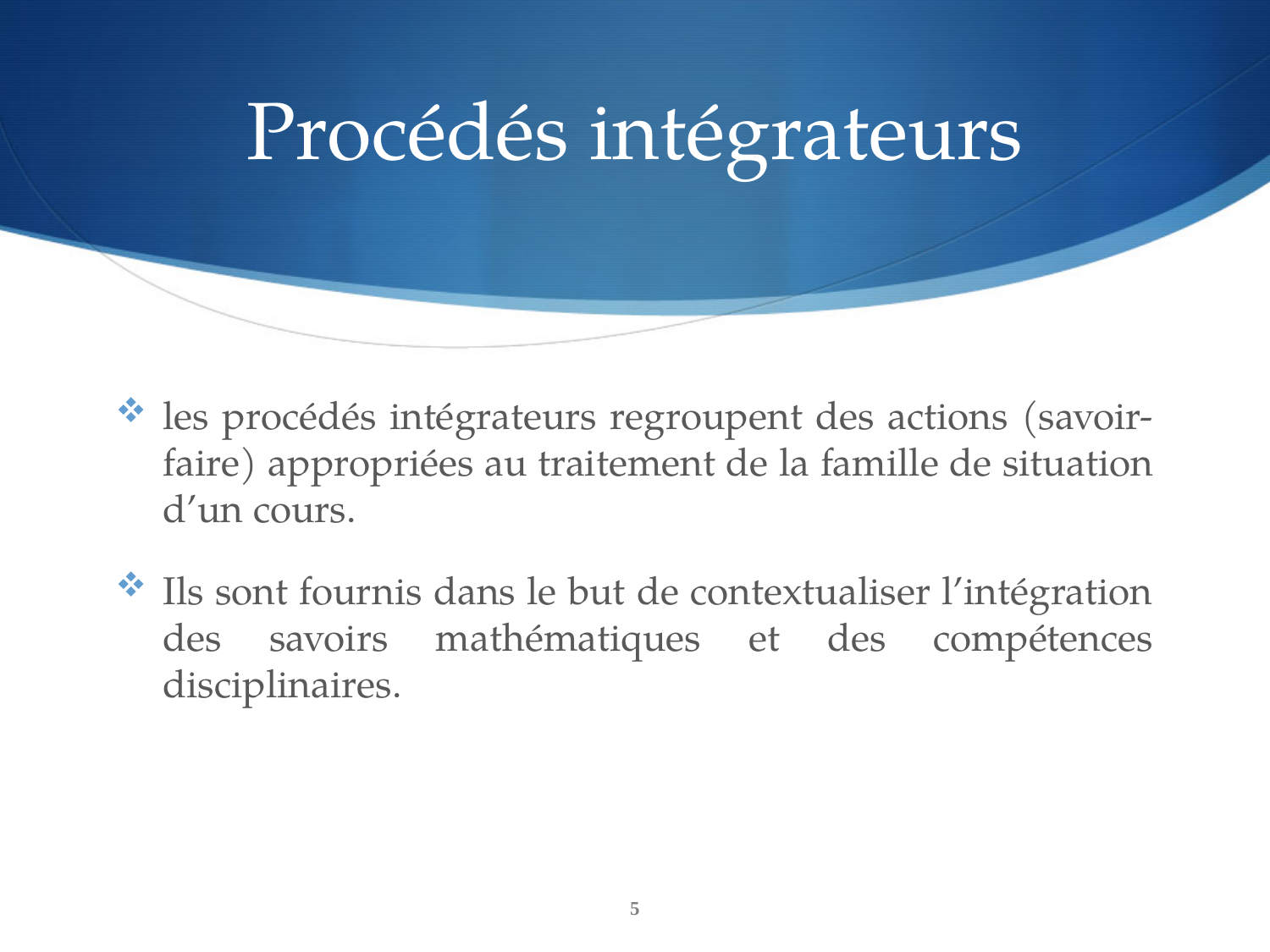

# Procédés intégrateurs
les procédés intégrateurs regroupent des actions (savoir-faire) appropriées au traitement de la famille de situation d’un cours.
Ils sont fournis dans le but de contextualiser l’intégration des savoirs mathématiques et des compétences disciplinaires.
5